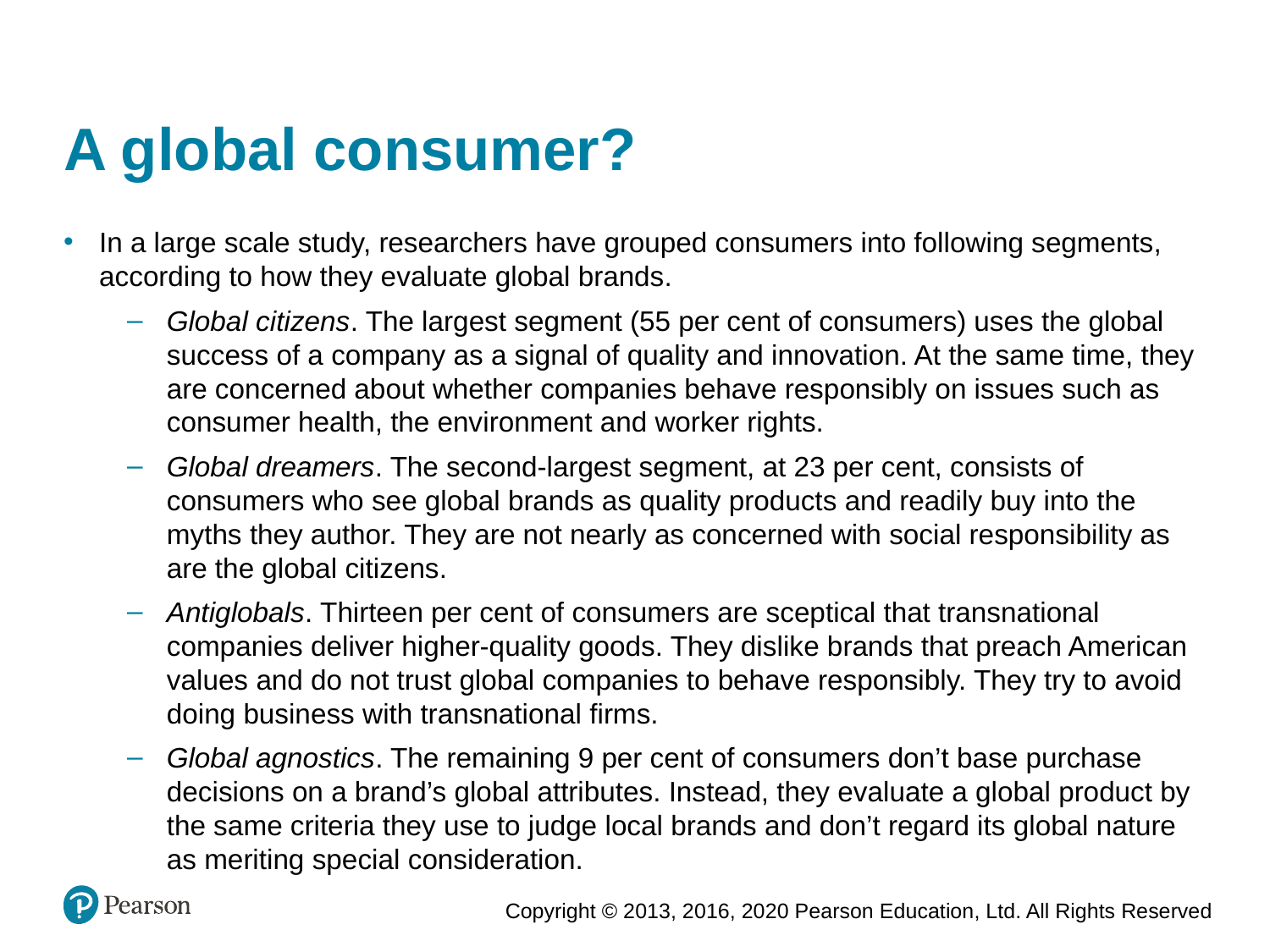

# A global consumer?
In a large scale study, researchers have grouped consumers into following segments, according to how they evaluate global brands.
Global citizens. The largest segment (55 per cent of consumers) uses the global success of a company as a signal of quality and innovation. At the same time, they are concerned about whether companies behave responsibly on issues such as consumer health, the environment and worker rights.
Global dreamers. The second-largest segment, at 23 per cent, consists of consumers who see global brands as quality products and readily buy into the myths they author. They are not nearly as concerned with social responsibility as are the global citizens.
Antiglobals. Thirteen per cent of consumers are sceptical that transnational companies deliver higher-quality goods. They dislike brands that preach American values and do not trust global companies to behave responsibly. They try to avoid doing business with transnational firms.
Global agnostics. The remaining 9 per cent of consumers don’t base purchase decisions on a brand’s global attributes. Instead, they evaluate a global product by the same criteria they use to judge local brands and don’t regard its global nature as meriting special consideration.